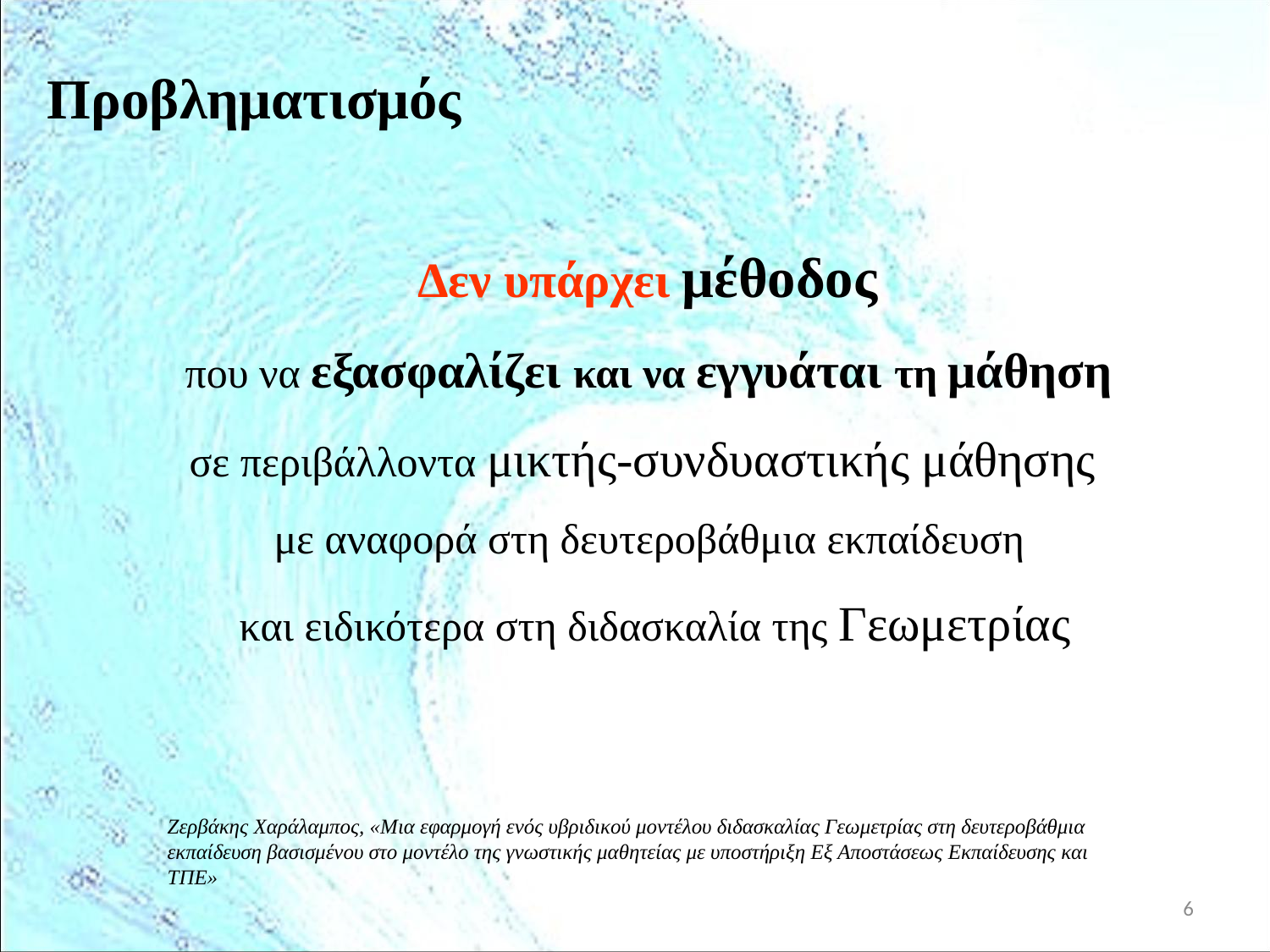

Προβληματισμός

# Δεν υπάρχει μέθοδος που να εξασφαλίζει και να εγγυάται τη μάθηση σε περιβάλλοντα μικτής-συνδυαστικής μάθησης με αναφορά στη δευτεροβάθμια εκπαίδευση και ειδικότερα στη διδασκαλία της Γεωμετρίας
Ζερβάκης Χαράλαμπος, «Μια εφαρμογή ενός υβριδικού μοντέλου διδασκαλίας Γεωμετρίας στη δευτεροβάθμια εκπαίδευση βασισμένου στο μοντέλο της γνωστικής μαθητείας με υποστήριξη Εξ Αποστάσεως Εκπαίδευσης και ΤΠΕ»
6